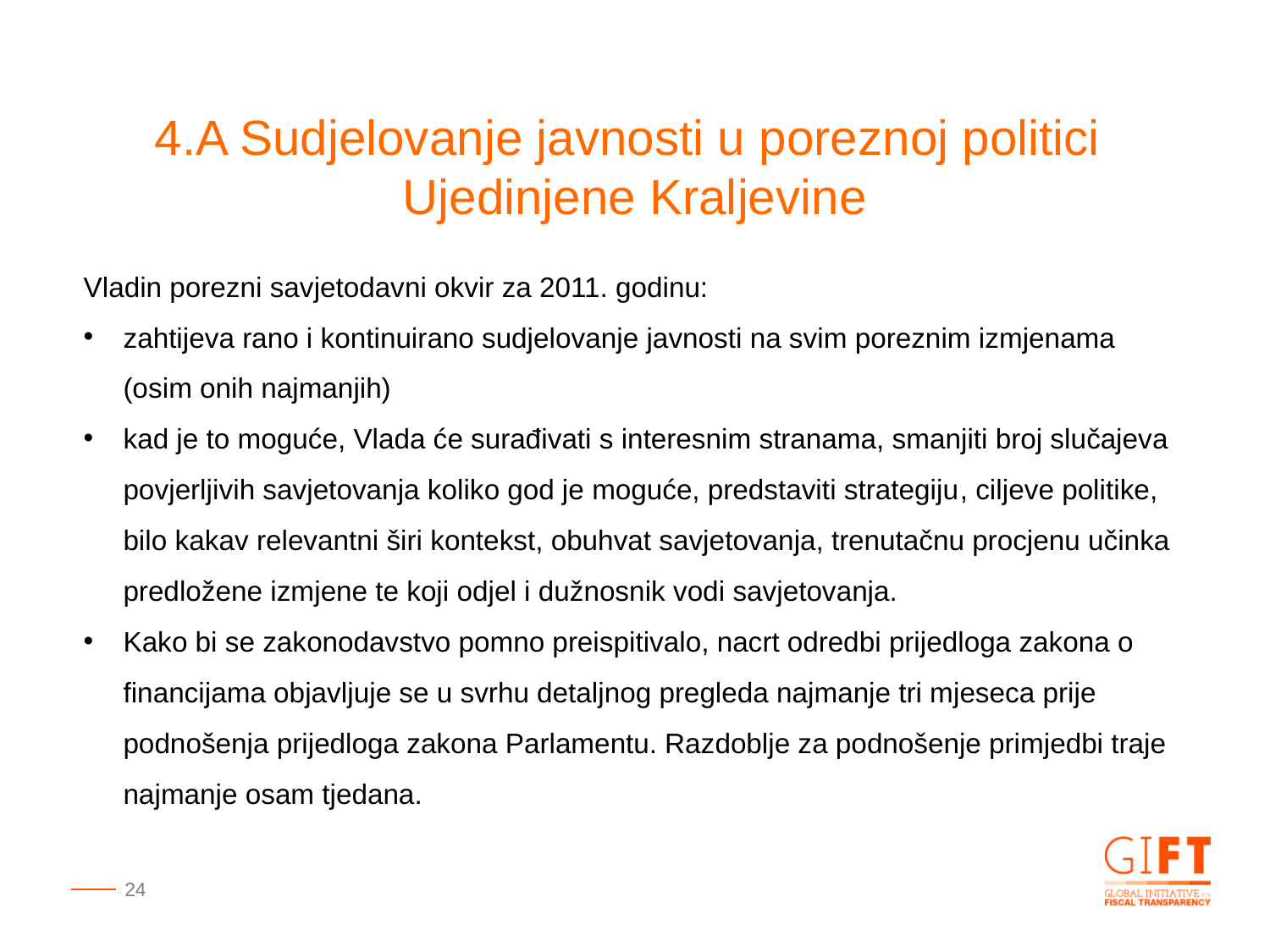

4.A Sudjelovanje javnosti u poreznoj politici
Ujedinjene Kraljevine
Vladin porezni savjetodavni okvir za 2011. godinu:
zahtijeva rano i kontinuirano sudjelovanje javnosti na svim poreznim izmjenama (osim onih najmanjih)
kad je to moguće, Vlada će surađivati s interesnim stranama, smanjiti broj slučajeva povjerljivih savjetovanja koliko god je moguće, predstaviti strategiju, ciljeve politike, bilo kakav relevantni širi kontekst, obuhvat savjetovanja, trenutačnu procjenu učinka predložene izmjene te koji odjel i dužnosnik vodi savjetovanja.
Kako bi se zakonodavstvo pomno preispitivalo, nacrt odredbi prijedloga zakona o financijama objavljuje se u svrhu detaljnog pregleda najmanje tri mjeseca prije podnošenja prijedloga zakona Parlamentu. Razdoblje za podnošenje primjedbi traje najmanje osam tjedana.

24